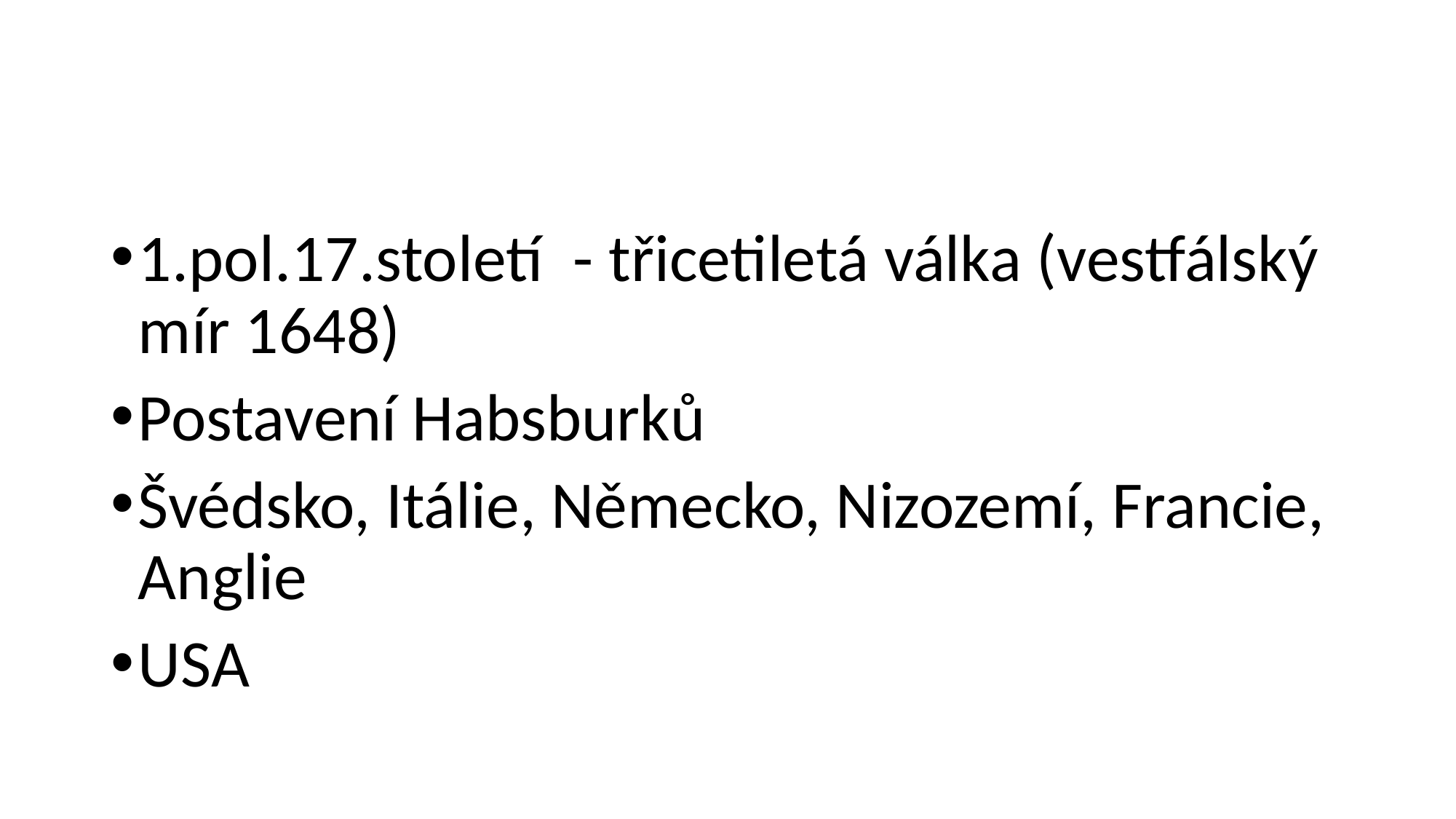

#
1.pol.17.století  - třicetiletá válka (vestfálský mír 1648)
Postavení Habsburků
Švédsko, Itálie, Německo, Nizozemí, Francie, Anglie
USA